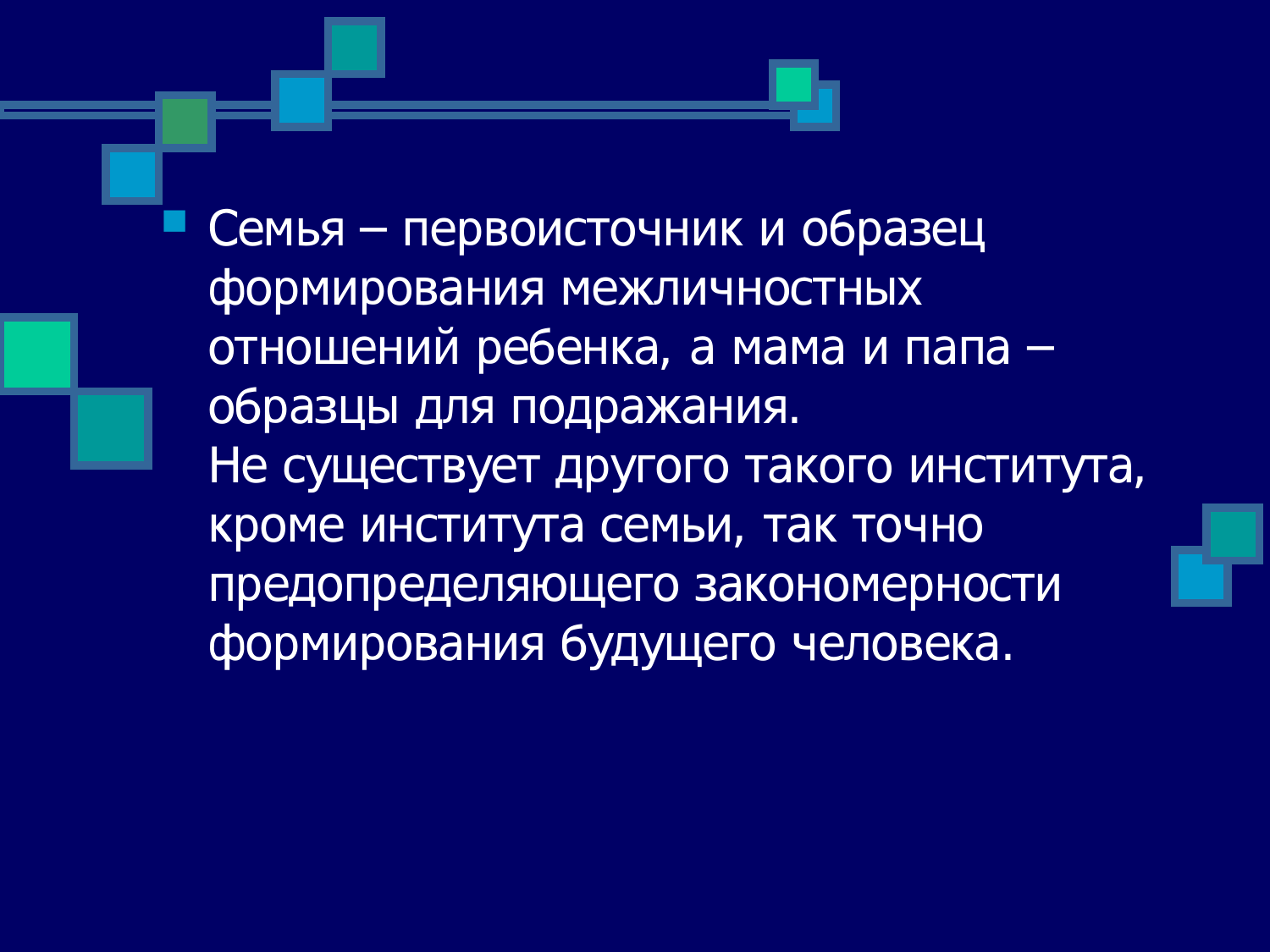

Семья – первоисточник и образец формирования межличностных отношений ребенка, а мама и папа – образцы для подражания.
Не существует другого такого института, кроме института семьи, так точно предопределяющего закономерности формирования будущего человека.